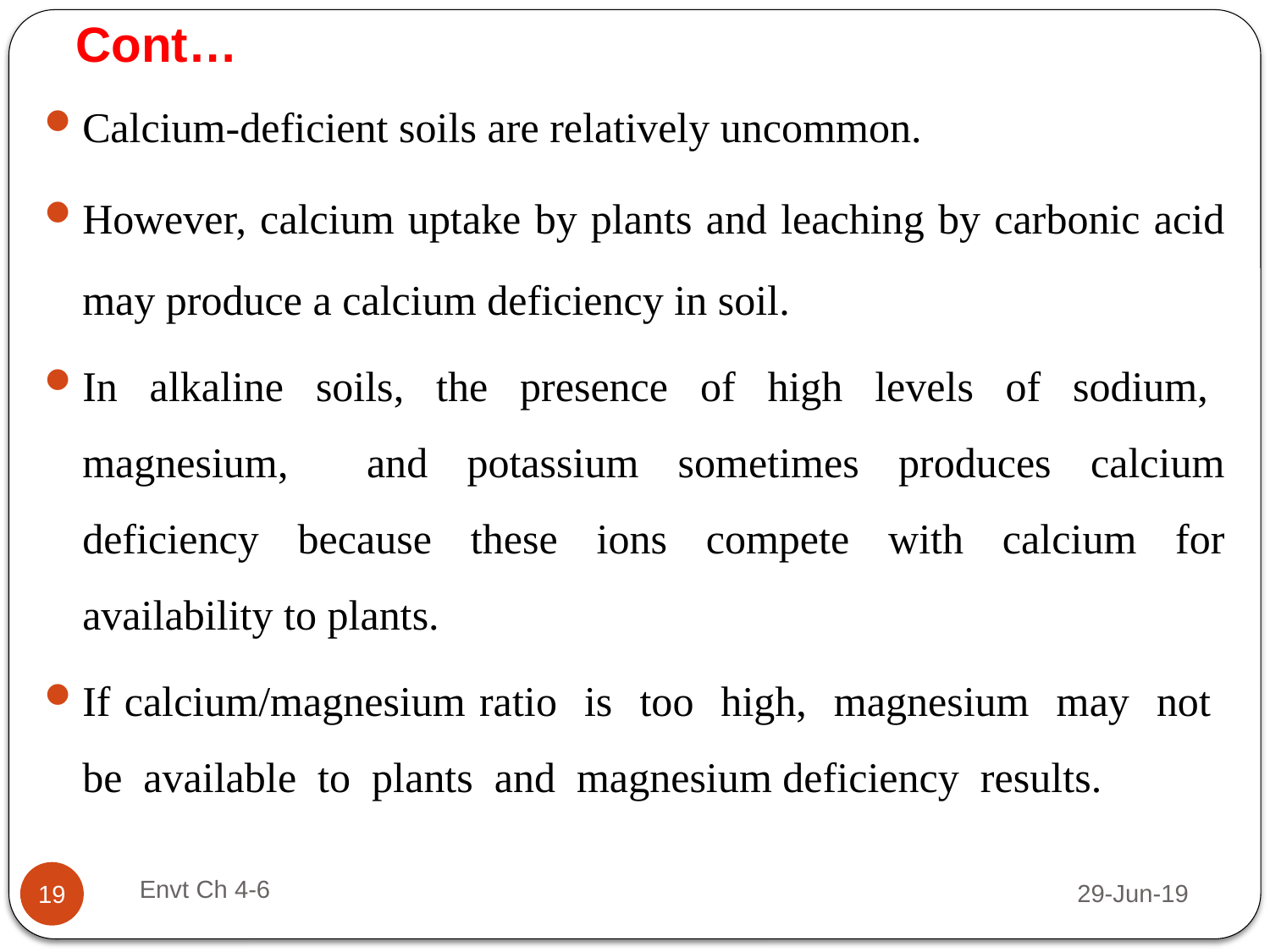

# Cont…
Calcium-deficient soils are relatively uncommon.
However, calcium uptake by plants and leaching by carbonic acid may produce a calcium deficiency in soil.
In  alkaline  soils,  the  presence  of  high  levels  of  sodium,  magnesium,  and potassium sometimes produces calcium deficiency because these ions compete with calcium for availability to plants.
If calcium/magnesium ratio  is  too  high,  magnesium  may  not  be  available  to  plants  and  magnesium deficiency  results.

Envt Ch 4-6
29-Jun-19
19